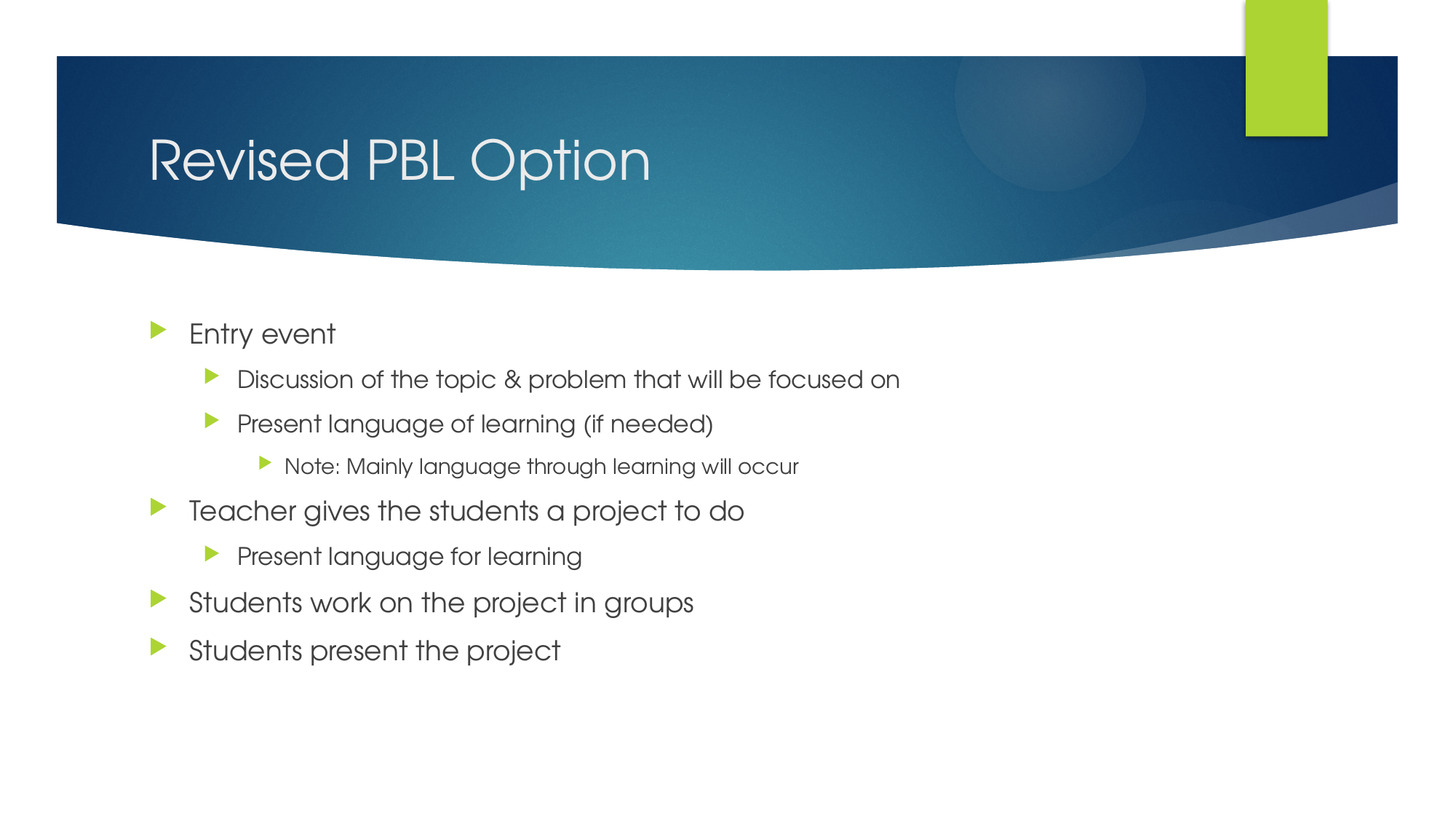

# Revised PBL Option
Entry event
Discussion of the topic & problem that will be focused on
Present language of learning (if needed)
Note: Mainly language through learning will occur
Teacher gives the students a project to do
Present language for learning
Students work on the project in groups
Students present the project